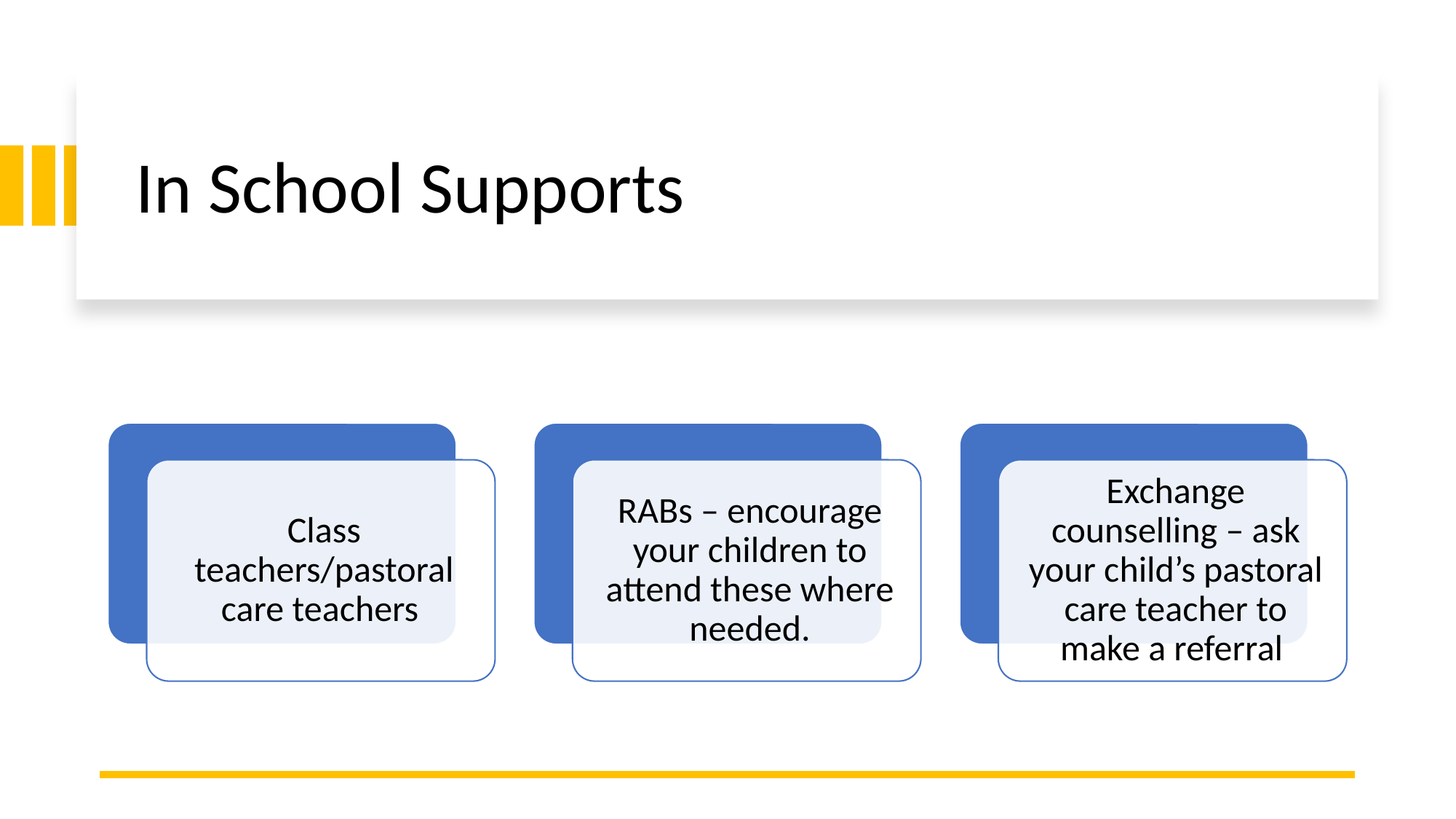

# In School Supports

Class teachers/pastoral care teachers
RABs – encourage your children to attend these where needed.
Exchange counselling – ask your child’s pastoral care teacher to make a referral